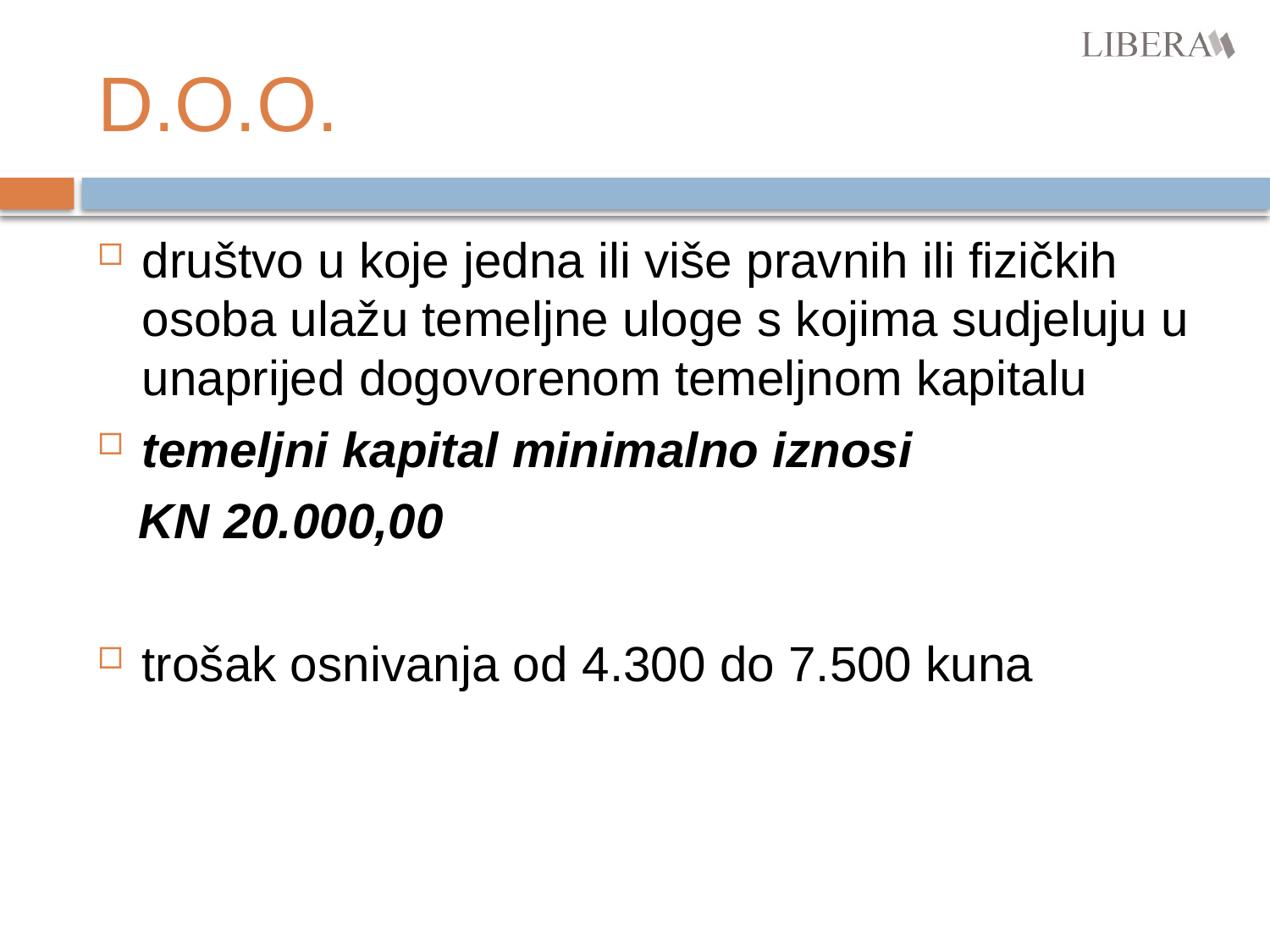

# D.O.O.
društvo u koje jedna ili više pravnih ili fizičkih osoba ulažu temeljne uloge s kojima sudjeluju u unaprijed dogovorenom temeljnom kapitalu
temeljni kapital minimalno iznosi
   KN 20.000,00

trošak osnivanja od 4.300 do 7.500 kuna